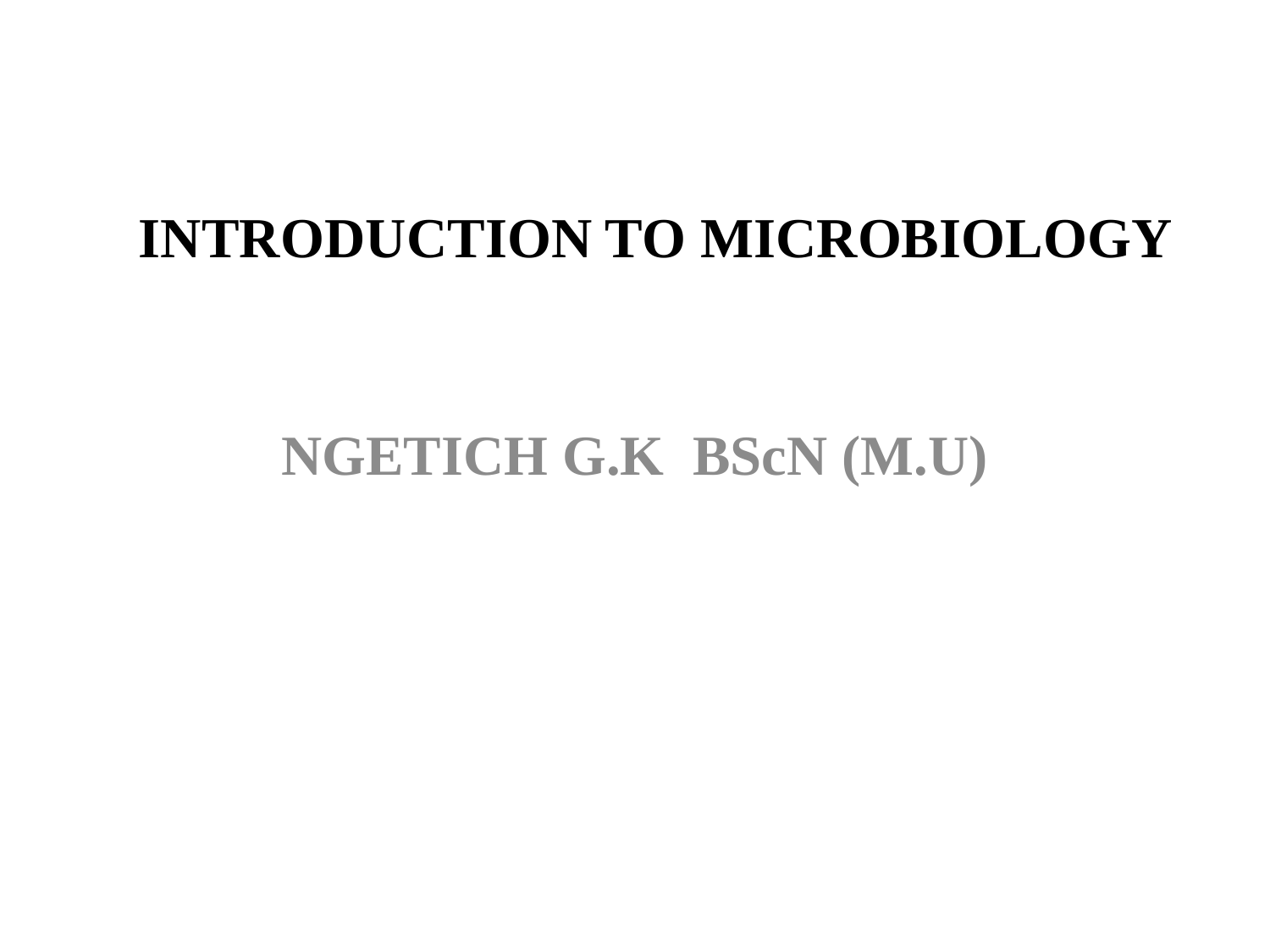

# INTRODUCTION TO MICROBIOLOGY
NGETICH G.K  BScN (M.U)